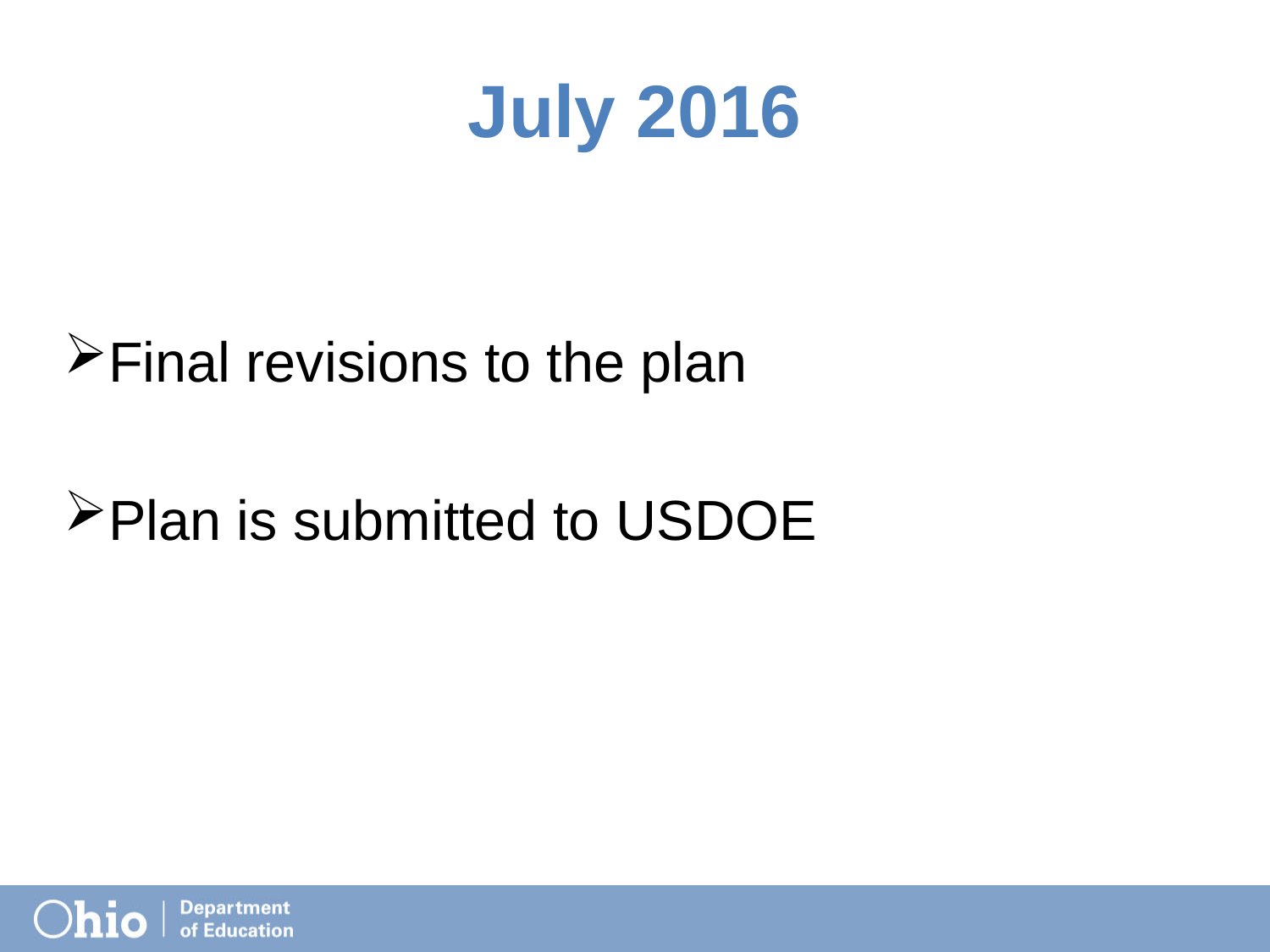

# July 2016

Final revisions to the plan

Plan is submitted to USDOE